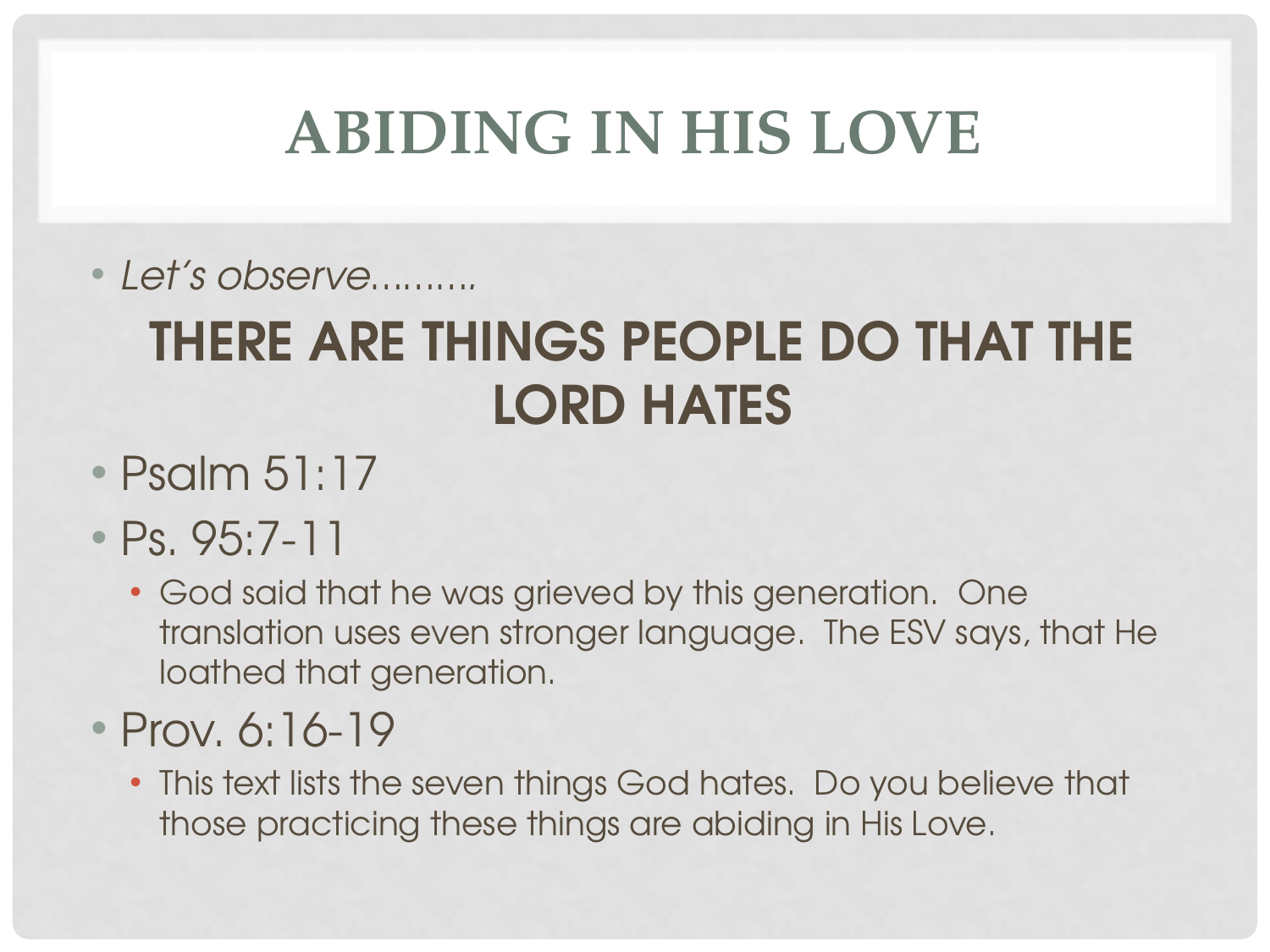

# ABIDING IN HIS LOVE
Let’s observe……….
THERE ARE THINGS PEOPLE DO THAT THE LORD HATES
Psalm 51:17
Ps. 95:7-11
God said that he was grieved by this generation.  One translation uses even stronger language.  The ESV says, that He loathed that generation.
Prov. 6:16-19
This text lists the seven things God hates.  Do you believe that those practicing these things are abiding in His Love.